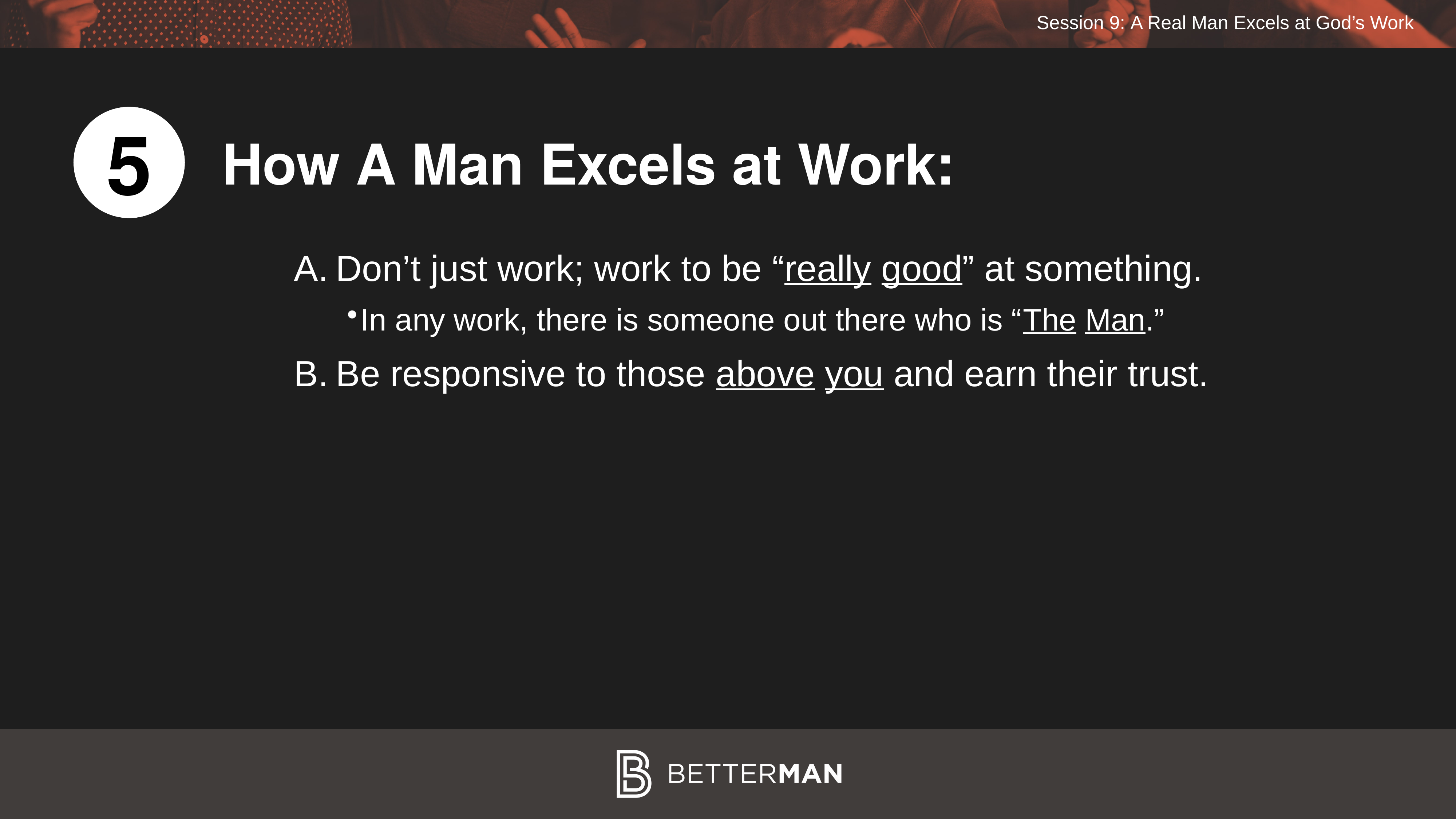

5
How A Man Excels at Work:
Don’t just work; work to be “really good” at something.
In any work, there is someone out there who is “The Man.”
Be responsive to those above you and earn their trust.